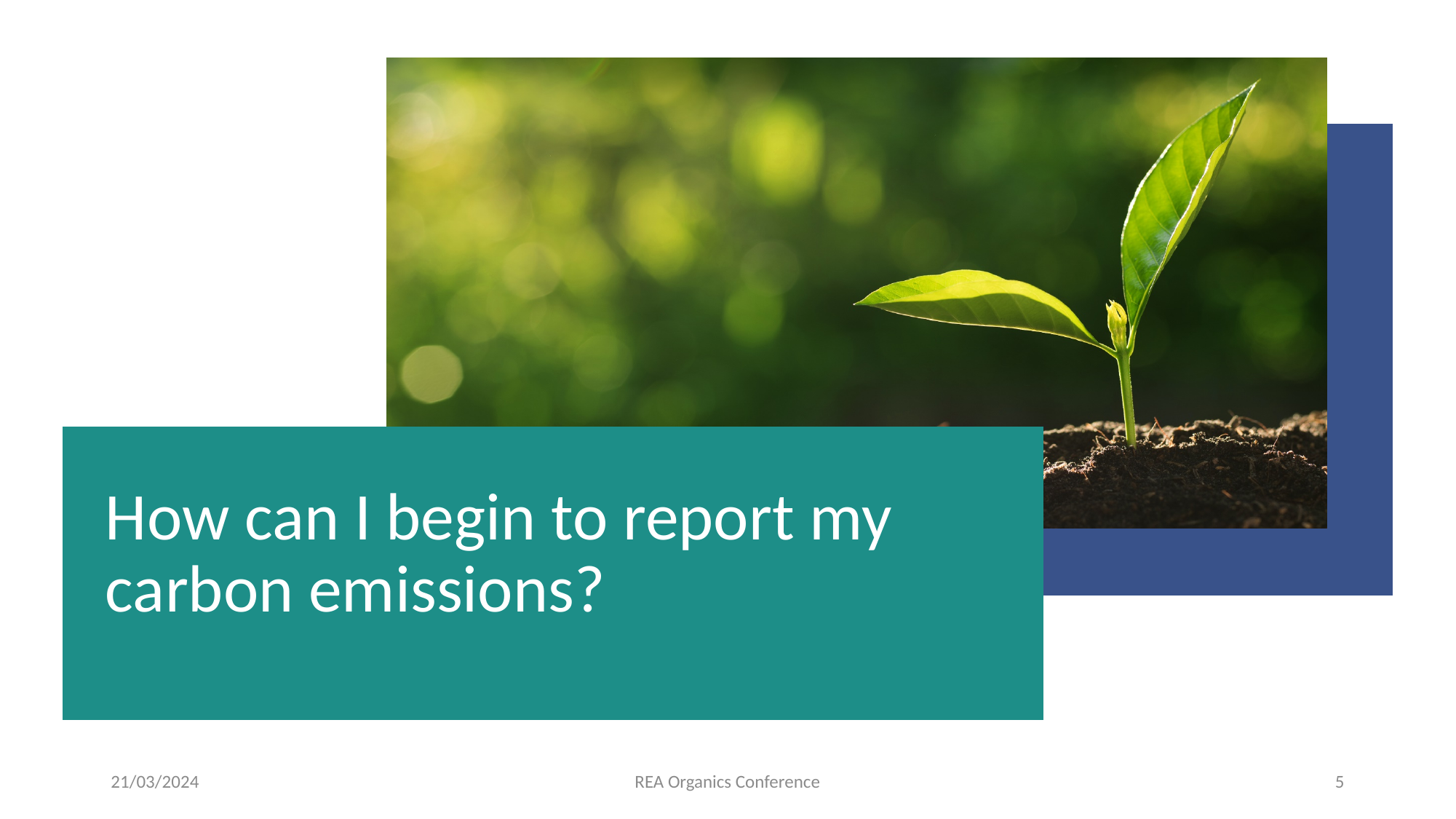

# How can I begin to report my carbon emissions?

21/03/2024
REA Organics Conference
5